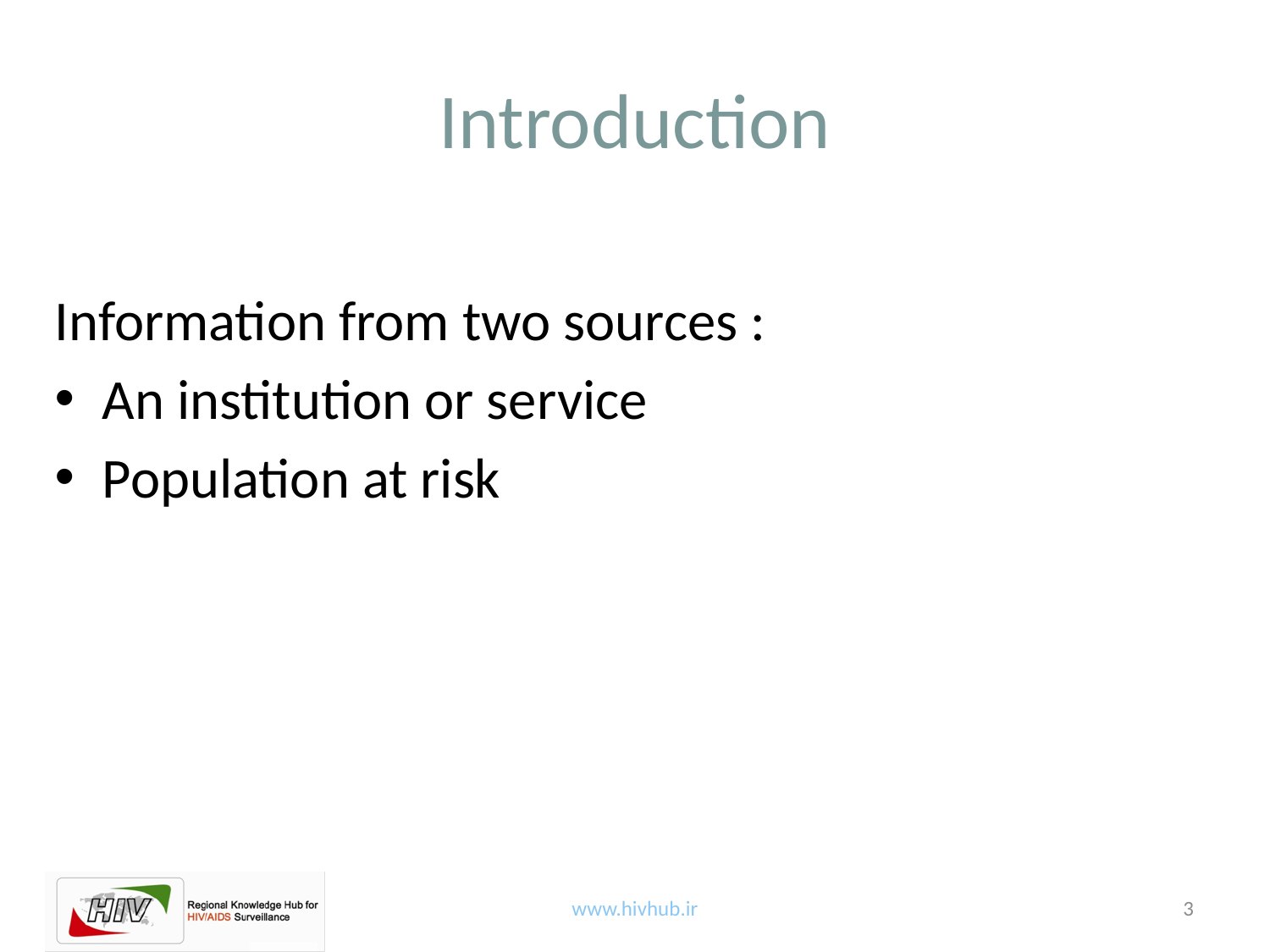

# Introduction
Information from two sources :
An institution or service
Population at risk
3
www.hivhub.ir